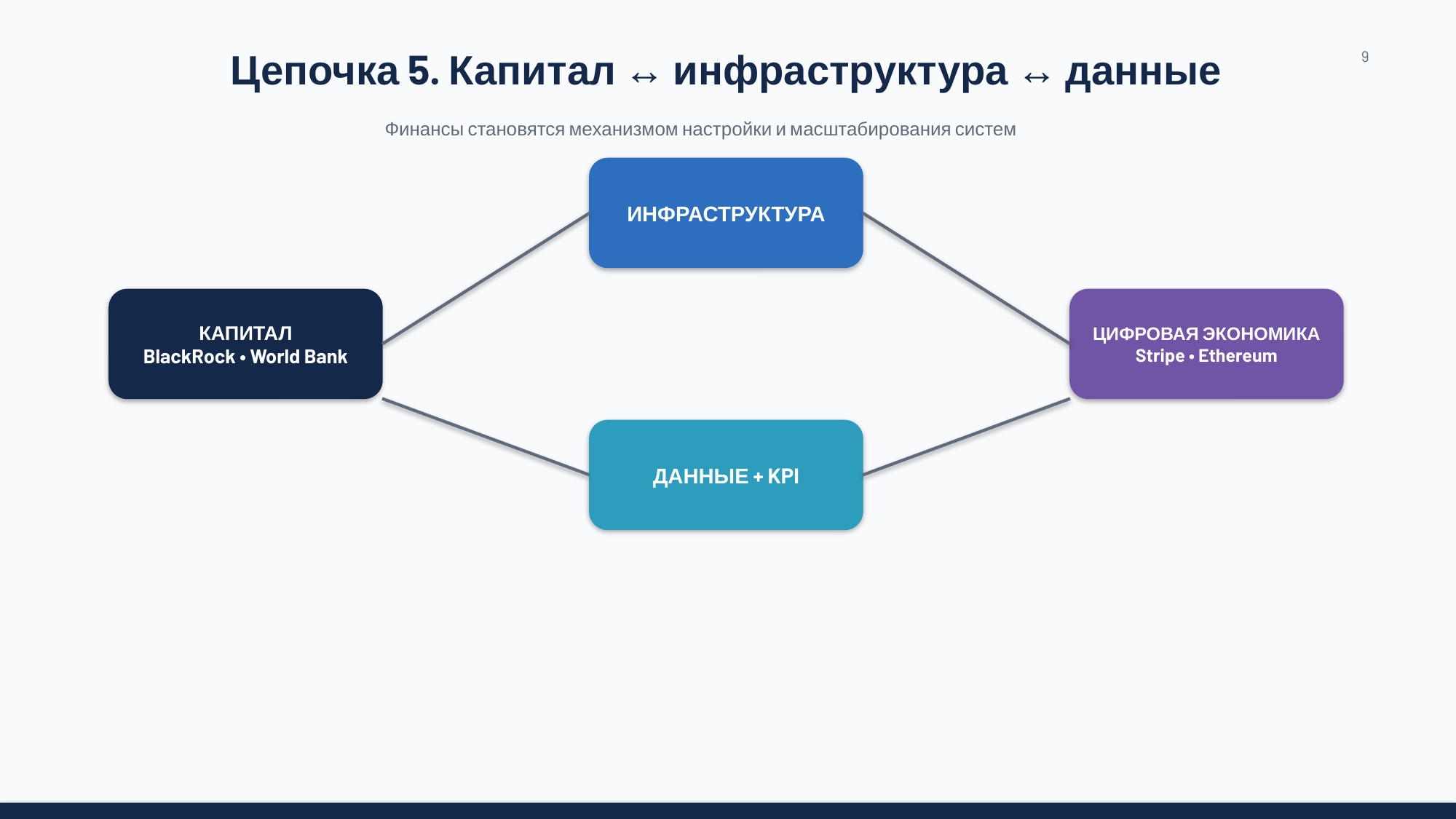

Цепочка 5. Капитал ↔ инфраструктура ↔ данные
9
Финансы становятся механизмом настройки и масштабирования систем
ИНФРАСТРУКТУРА
КАПИТАЛ
BlackRock • World Bank
ЦИФРОВАЯ ЭКОНОМИКА
Stripe • Ethereum
ДАННЫЕ + KPI